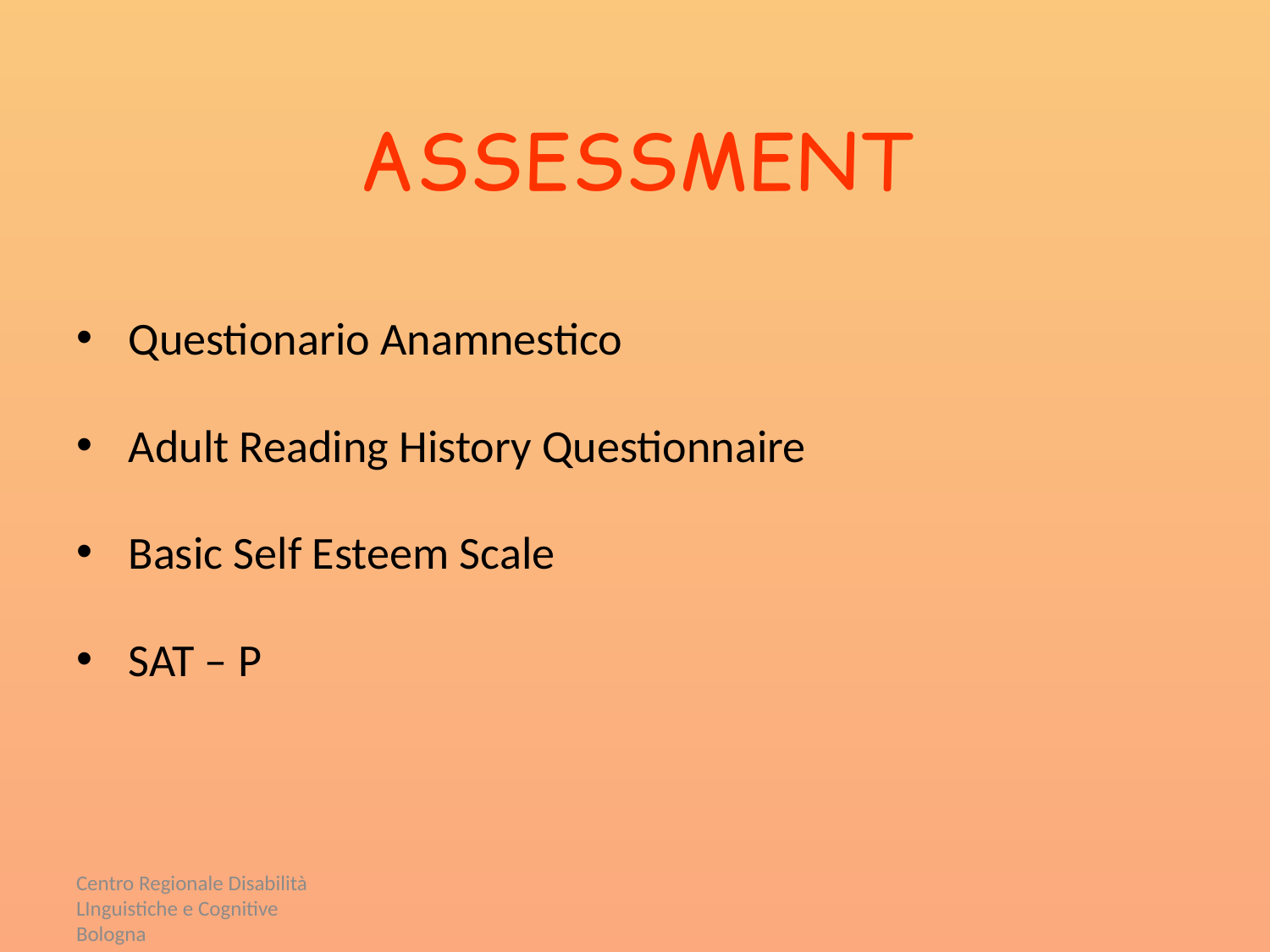

# ASSESSMENT
Questionario Anamnestico
Adult Reading History Questionnaire
Basic Self Esteem Scale
SAT – P

Centro Regionale Disabilità LInguistiche e Cognitive Bologna